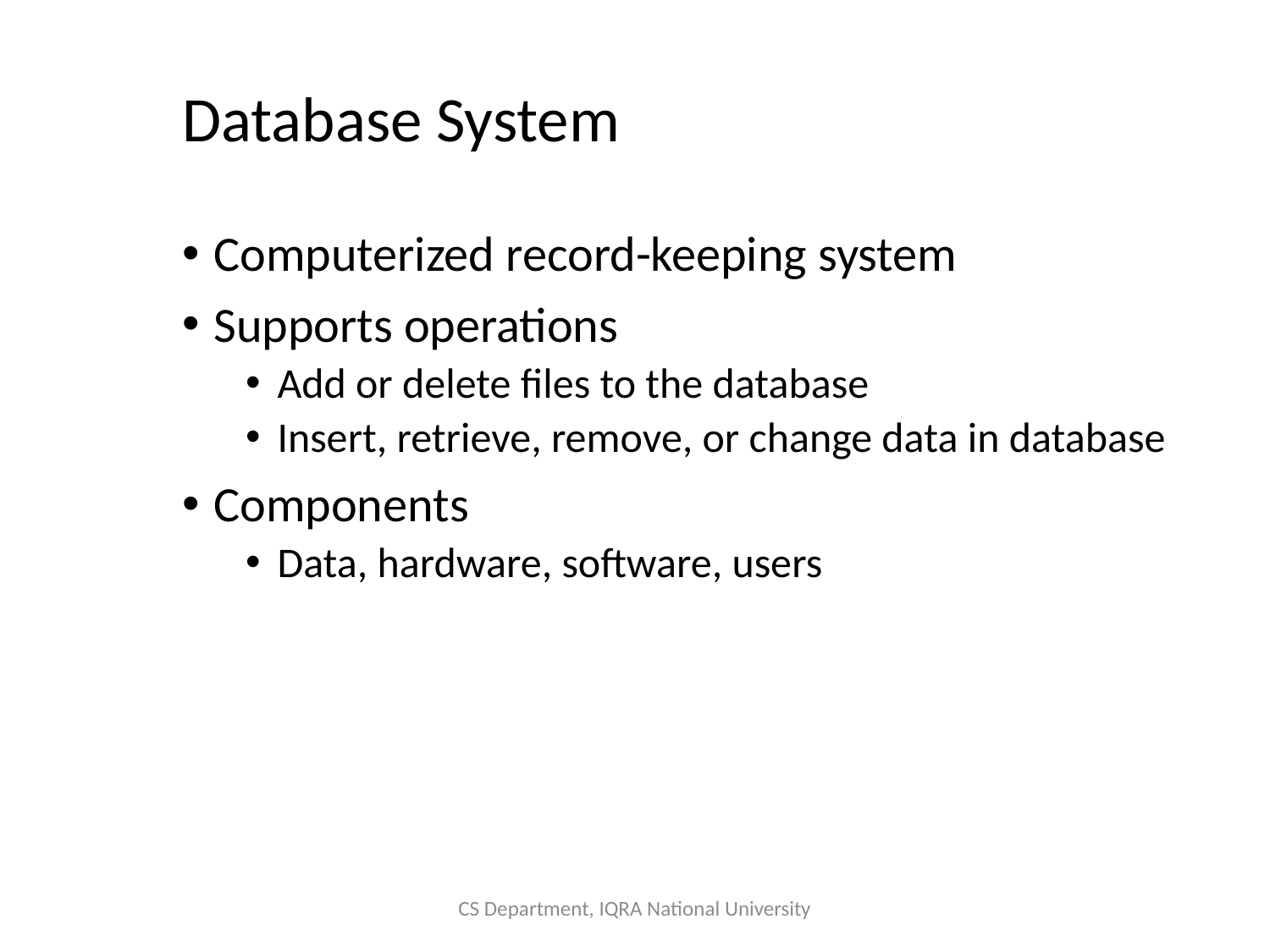

# Database System
Computerized record-keeping system
Supports operations
Add or delete files to the database
Insert, retrieve, remove, or change data in database
Components
Data, hardware, software, users
CS Department, IQRA National University